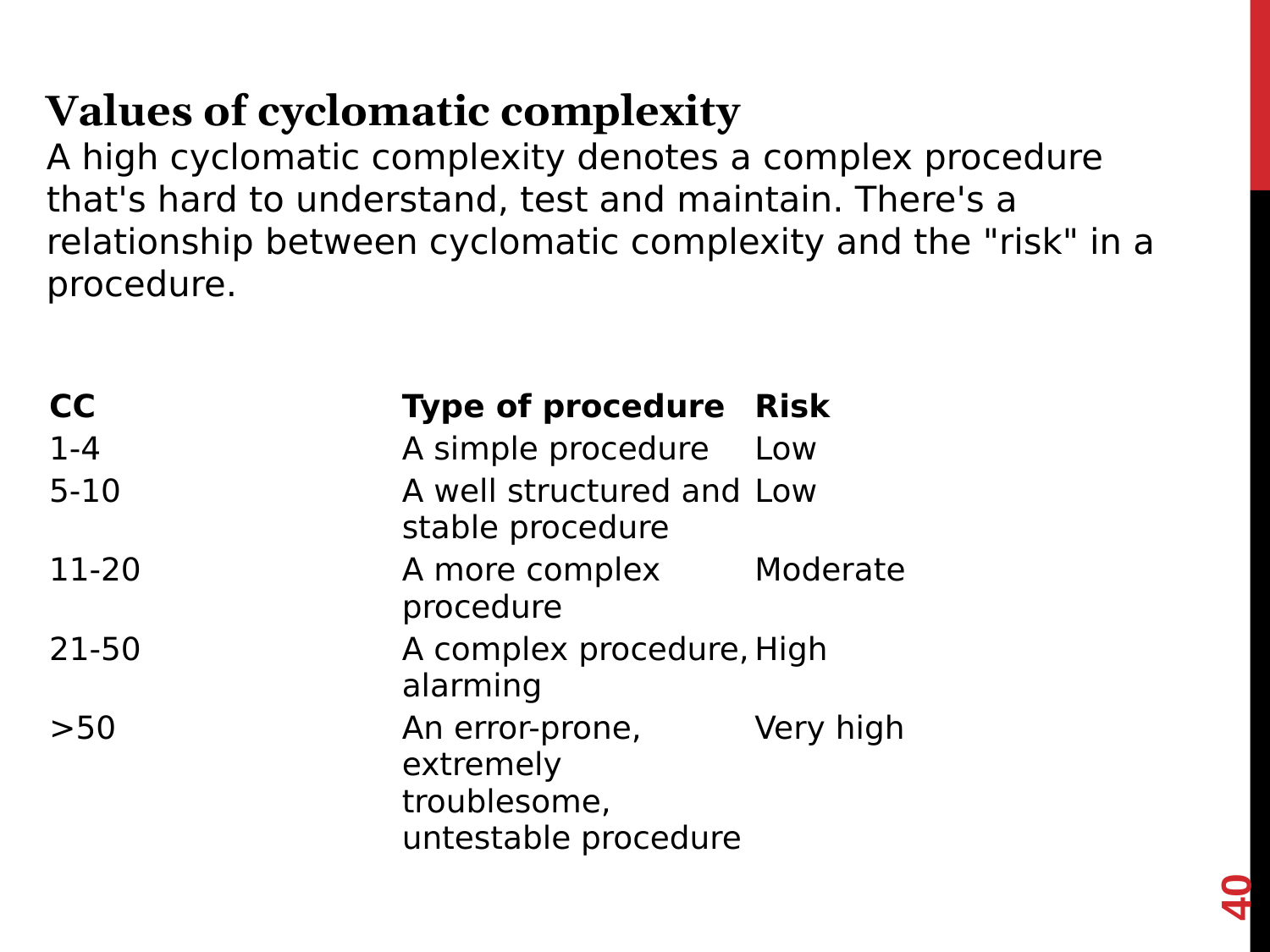

Values of cyclomatic complexity
A high cyclomatic complexity denotes a complex procedure that's hard to understand, test and maintain. There's a relationship between cyclomatic complexity and the "risk" in a procedure.

| CC | Type of procedure | Risk |
| --- | --- | --- |
| 1-4 | A simple procedure | Low |
| 5-10 | A well structured and stable procedure | Low |
| 11-20 | A more complex procedure | Moderate |
| 21-50 | A complex procedure, alarming | High |
| >50 | An error-prone, extremely troublesome, untestable procedure | Very high |
40